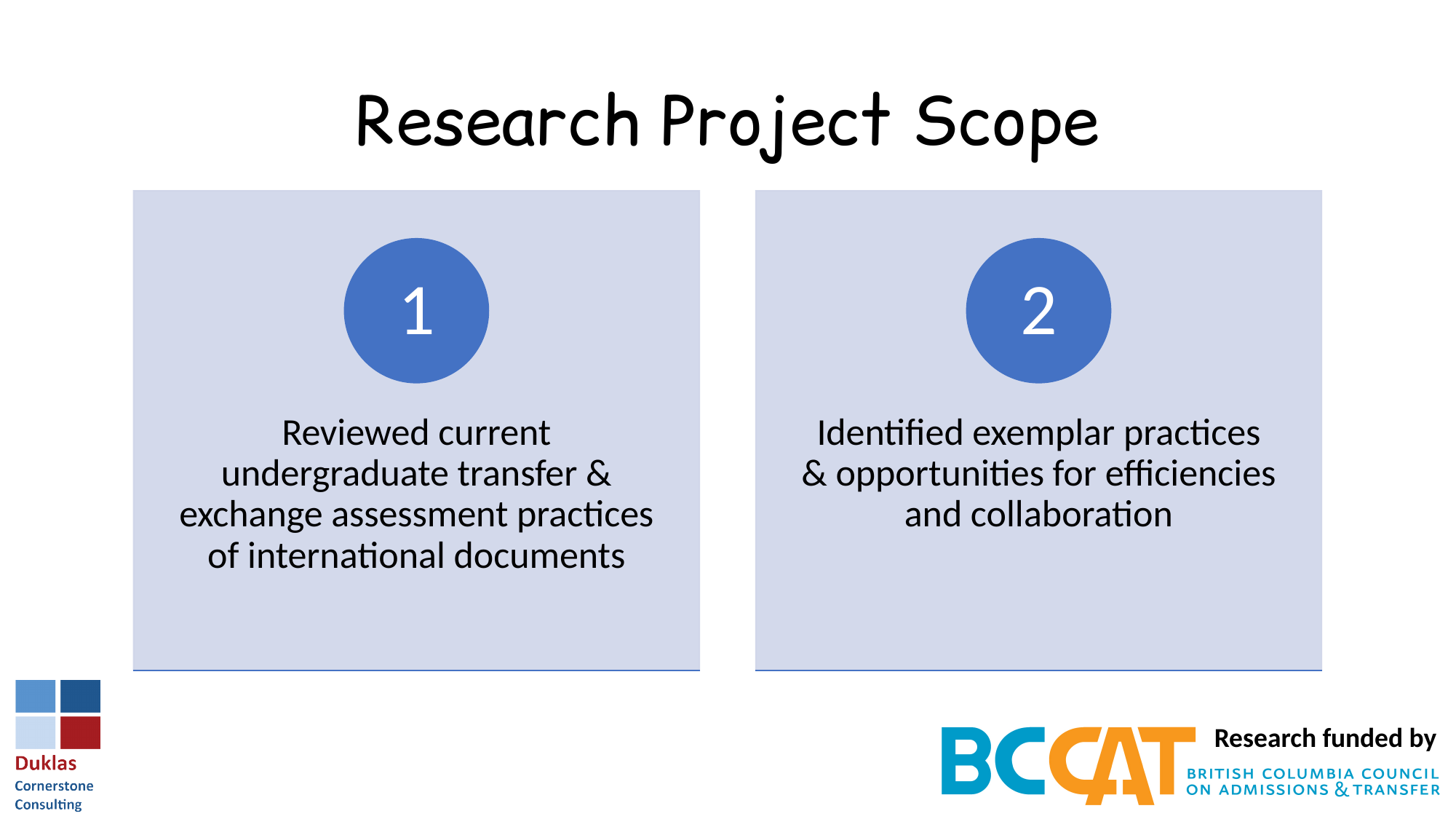

# Research Project Scope
Reviewed current undergraduate transfer & exchange assessment practices of international documents
1
Identified exemplar practices & opportunities for efficiencies and collaboration
2